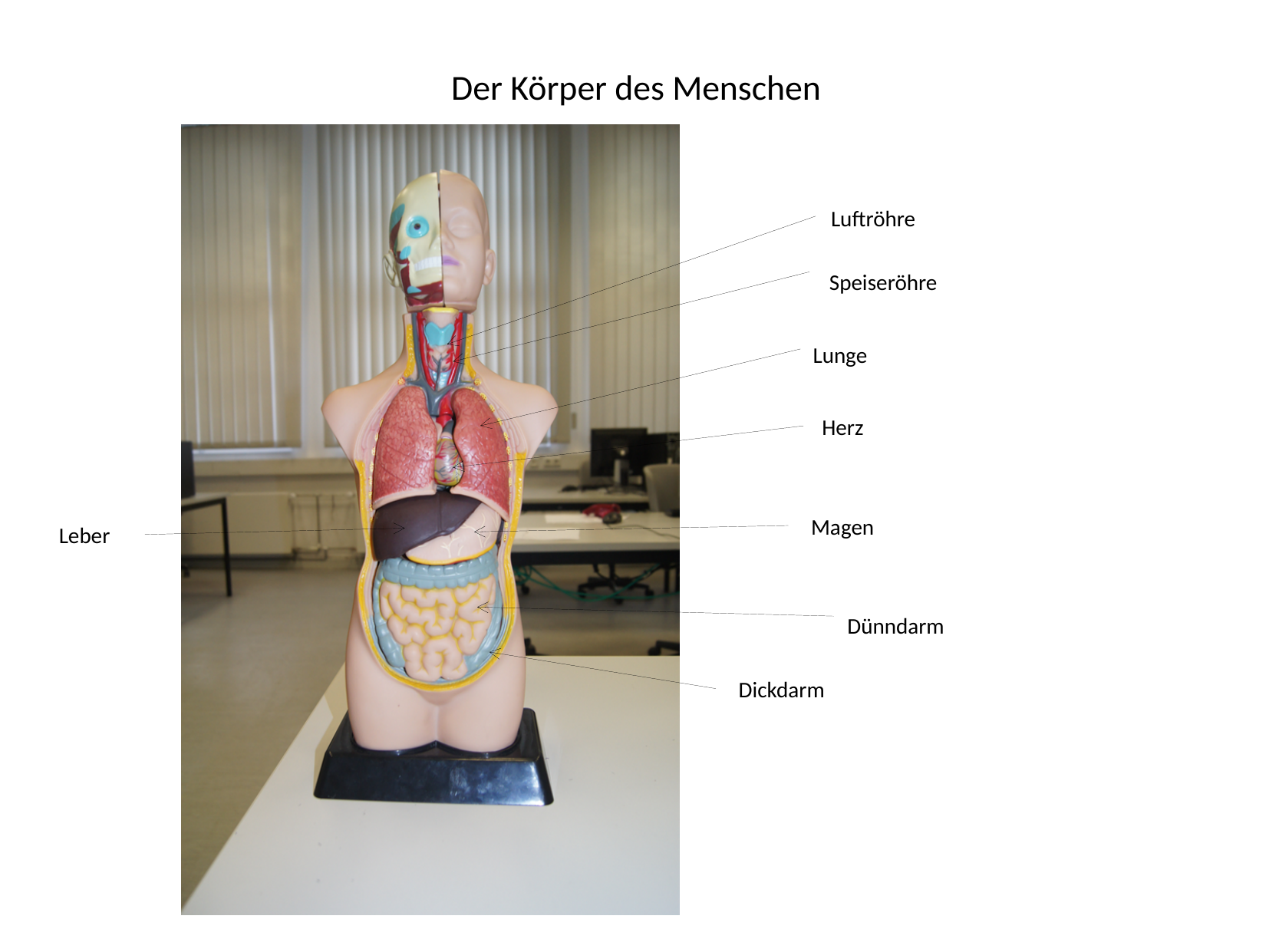

Der Körper des Menschen

Luftröhre

Speiseröhre

Lunge

Herz

Magen
Leber

Dünndarm

Dickdarm